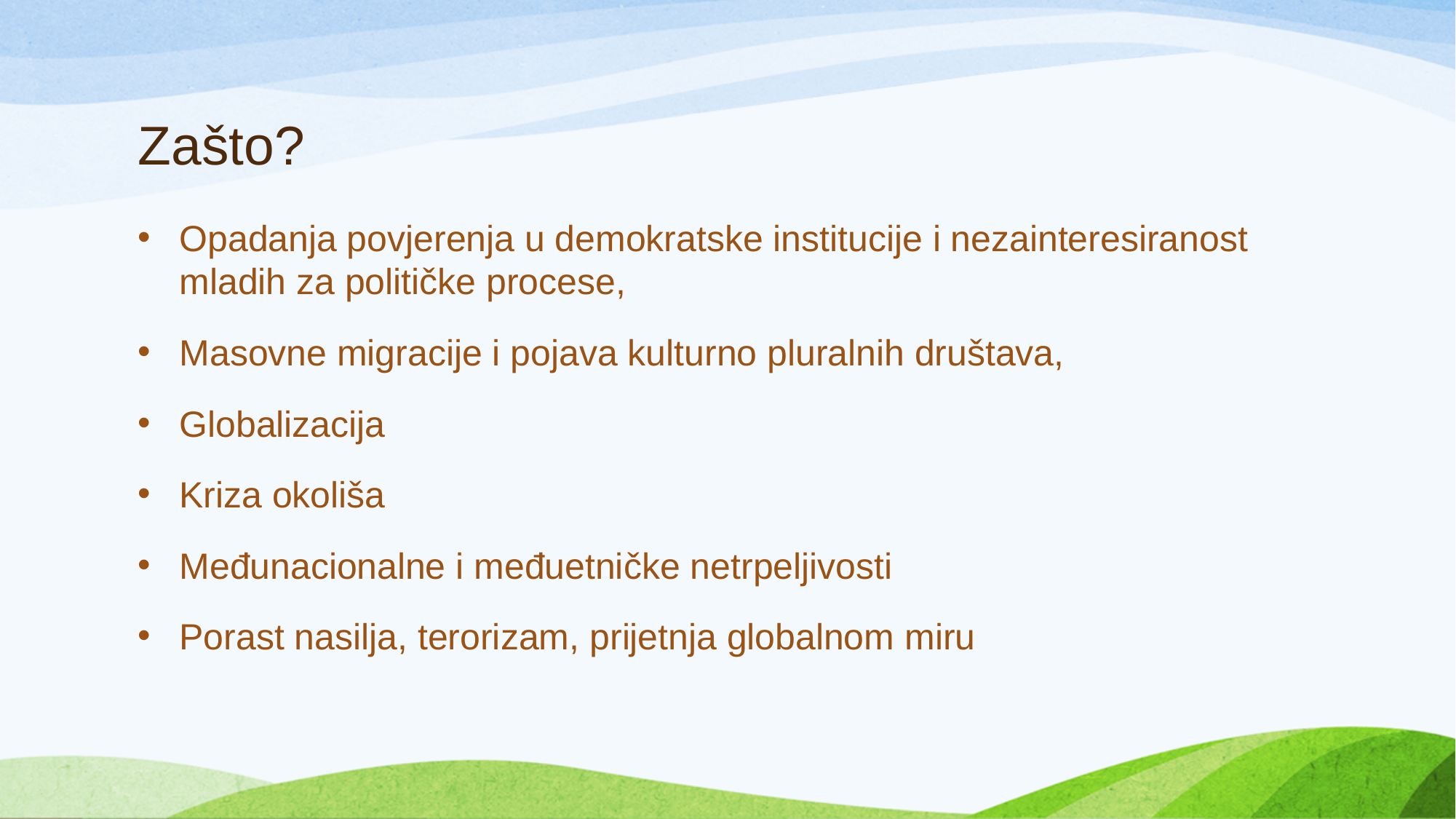

# Zašto?
Opadanja povjerenja u demokratske institucije i nezainteresiranost mladih za političke procese,
Masovne migracije i pojava kulturno pluralnih društava,
Globalizacija
Kriza okoliša
Međunacionalne i međuetničke netrpeljivosti
Porast nasilja, terorizam, prijetnja globalnom miru